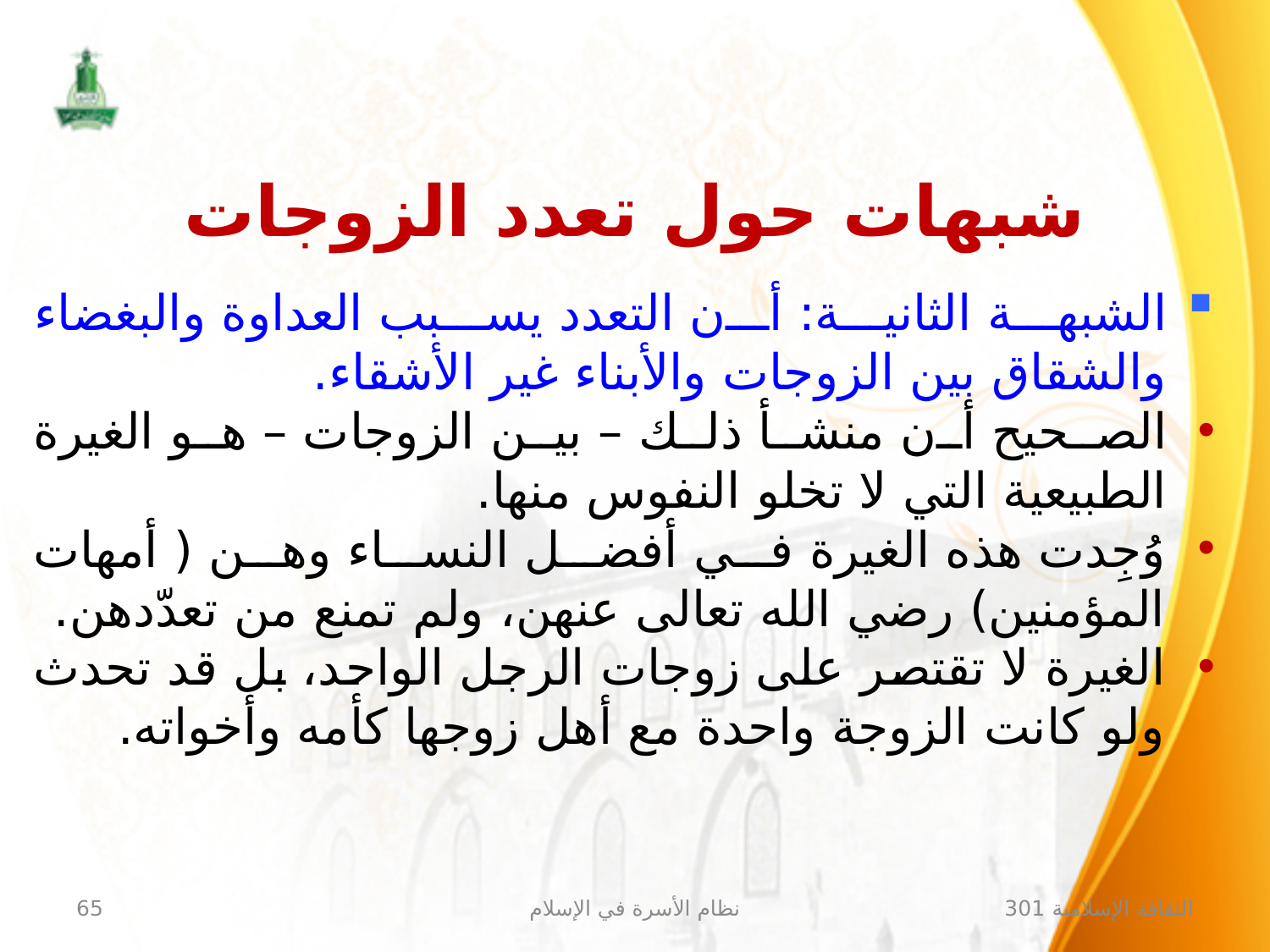

شبهات حول تعدد الزوجات
الشبهة الثانية: أن التعدد يسبب العداوة والبغضاء والشقاق بين الزوجات والأبناء غير الأشقاء.
الصحيح أن منشأ ذلك – بين الزوجات – هو الغيرة الطبيعية التي لا تخلو النفوس منها.
وُجِدت هذه الغيرة في أفضل النساء وهن ( أمهات المؤمنين) رضي الله تعالى عنهن، ولم تمنع من تعدّدهن.
الغيرة لا تقتصر على زوجات الرجل الواحد، بل قد تحدث ولو كانت الزوجة واحدة مع أهل زوجها كأمه وأخواته.
65
نظام الأسرة في الإسلام
الثقافة الإسلامية 301